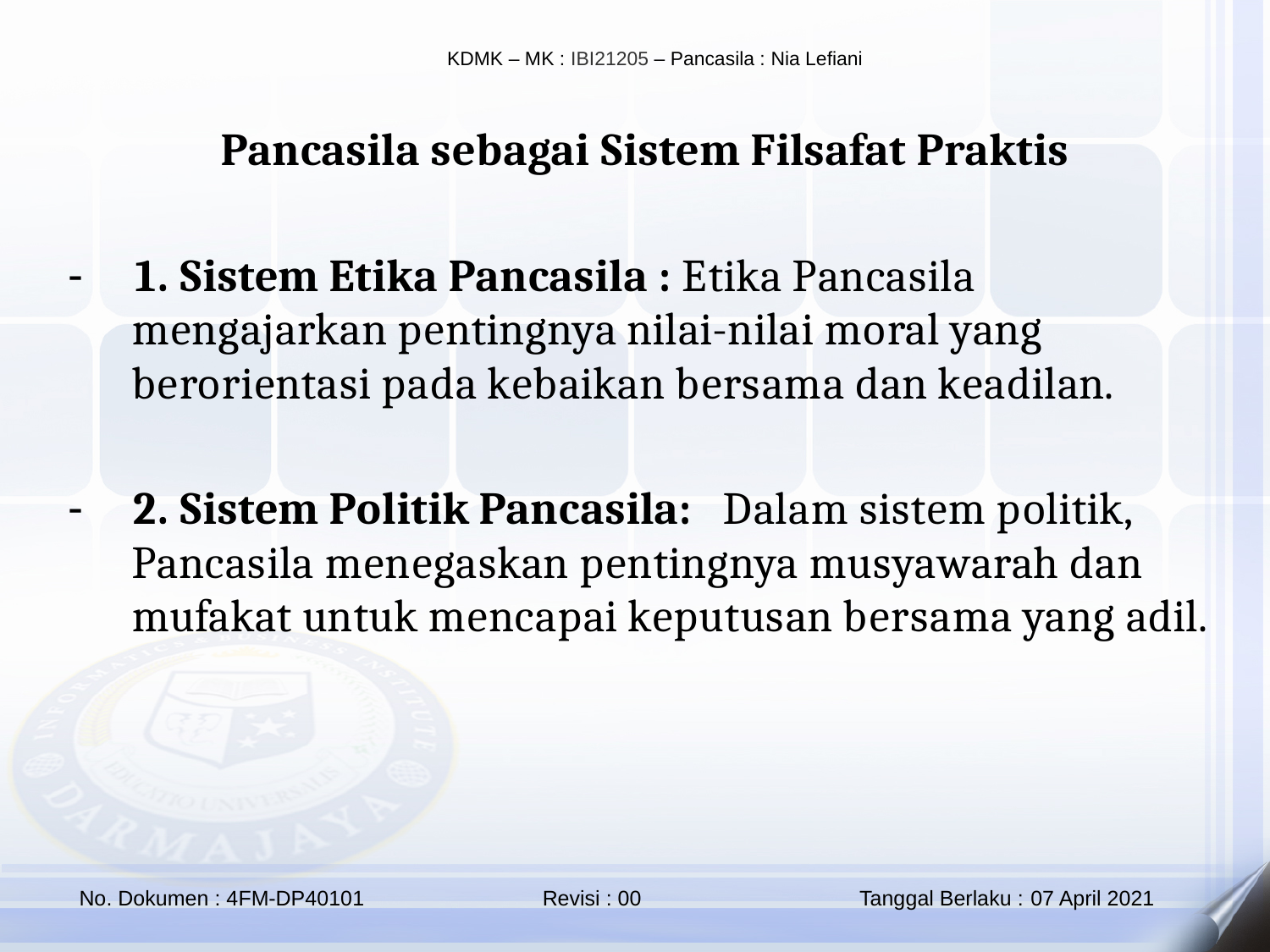

Pancasila sebagai Sistem Filsafat Praktis

1. Sistem Etika Pancasila : Etika Pancasila mengajarkan pentingnya nilai-nilai moral yang berorientasi pada kebaikan bersama dan keadilan.

2. Sistem Politik Pancasila:   Dalam sistem politik, Pancasila menegaskan pentingnya musyawarah dan mufakat untuk mencapai keputusan bersama yang adil.